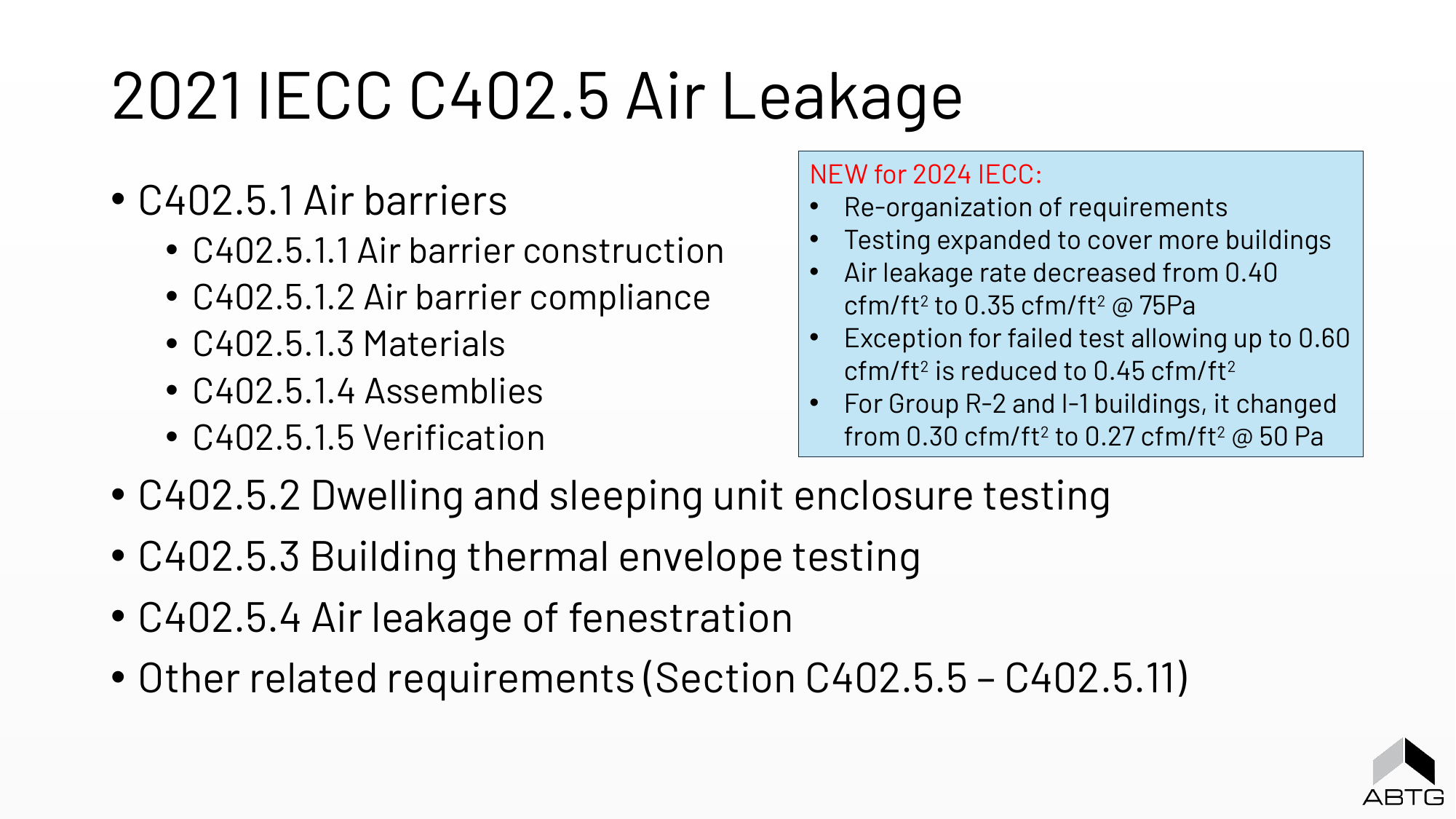

# 2021 IECC C402.5 Air Leakage
NEW for 2024 IECC:
Re-organization of requirements
Testing expanded to cover more buildings
Air leakage rate decreased from 0.40 cfm/ft2 to 0.35 cfm/ft2 @ 75Pa
Exception for failed test allowing up to 0.60 cfm/ft2  is reduced to 0.45 cfm/ft2
For Group R-2 and I-1 buildings, it changed from 0.30 cfm/ft2 to 0.27 cfm/ft2 @ 50 Pa
C402.5.1 Air barriers
C402.5.1.1 Air barrier construction
C402.5.1.2 Air barrier compliance
C402.5.1.3 Materials
C402.5.1.4 Assemblies
C402.5.1.5 Verification
C402.5.2 Dwelling and sleeping unit enclosure testing
C402.5.3 Building thermal envelope testing
C402.5.4 Air leakage of fenestration
Other related requirements (Section C402.5.5 – C402.5.11)